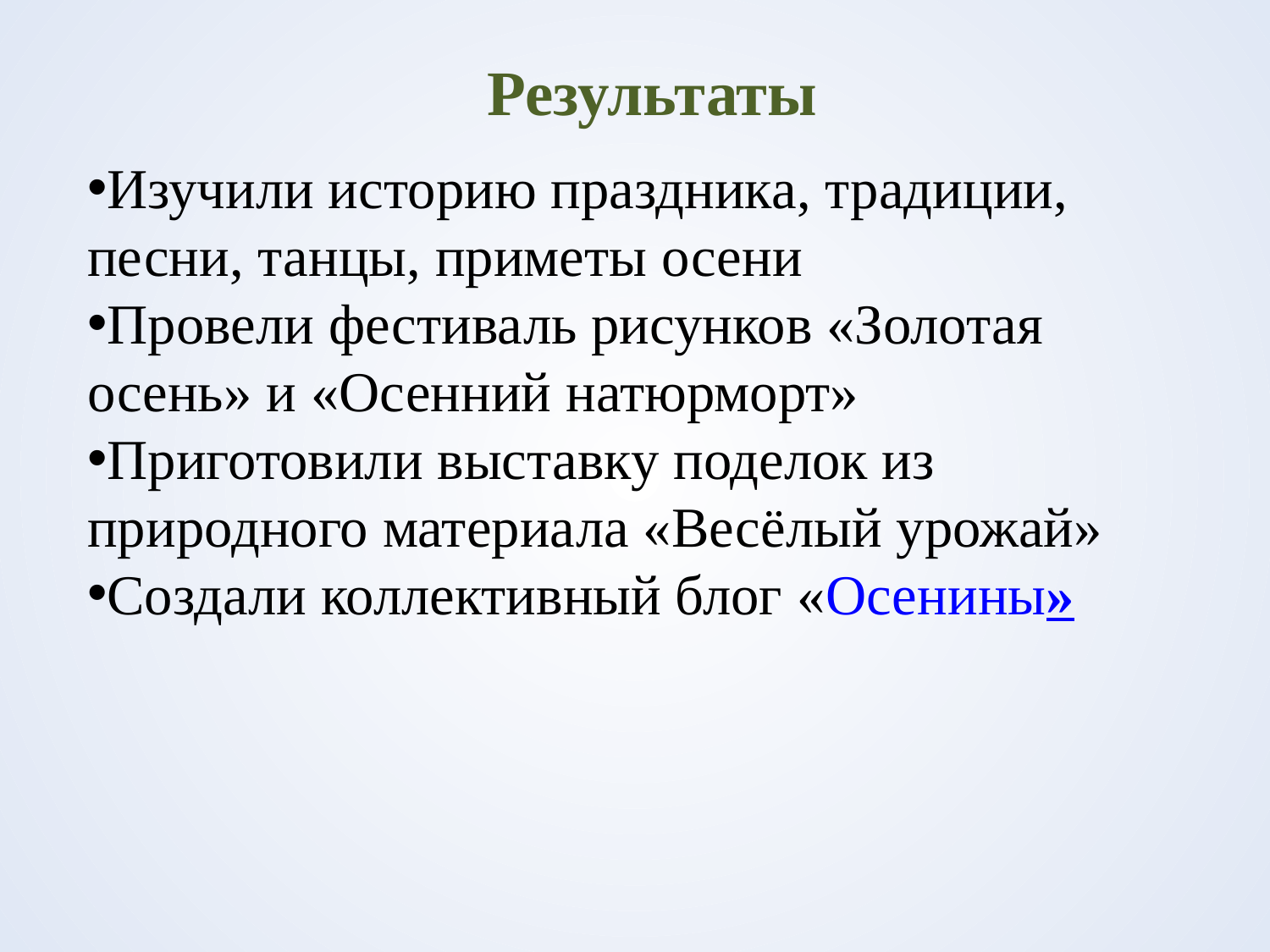

Результаты
Изучили историю праздника, традиции, песни, танцы, приметы осени
Провели фестиваль рисунков «Золотая осень» и «Осенний натюрморт»
Приготовили выставку поделок из природного материала «Весёлый урожай»
Создали коллективный блог «Осенины»